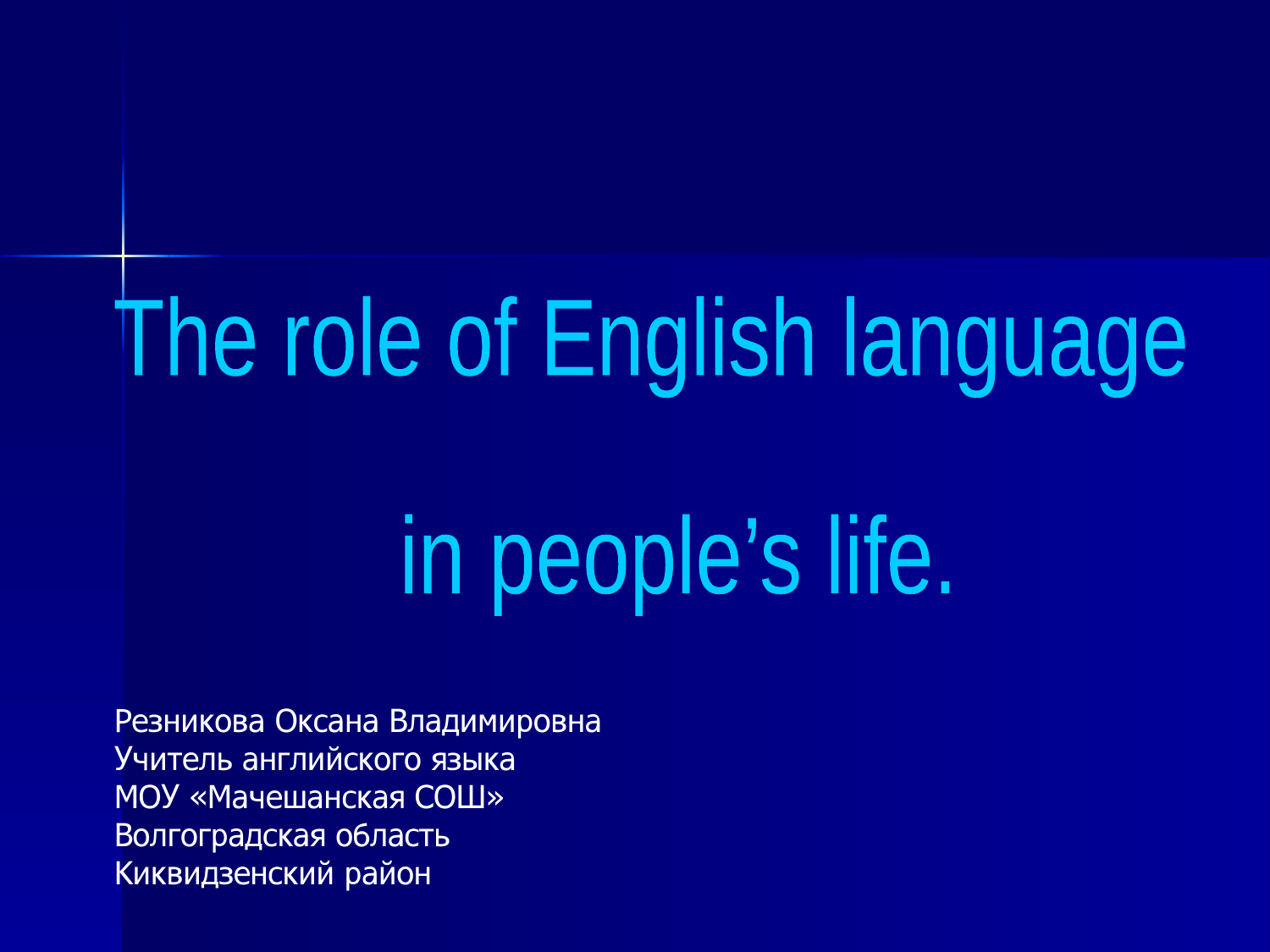

The role of English language

 in people’s life.
Резникова Оксана Владимировна
Учитель английского языка
МОУ «Мачешанская СОШ»
Волгоградская область
Киквидзенский район